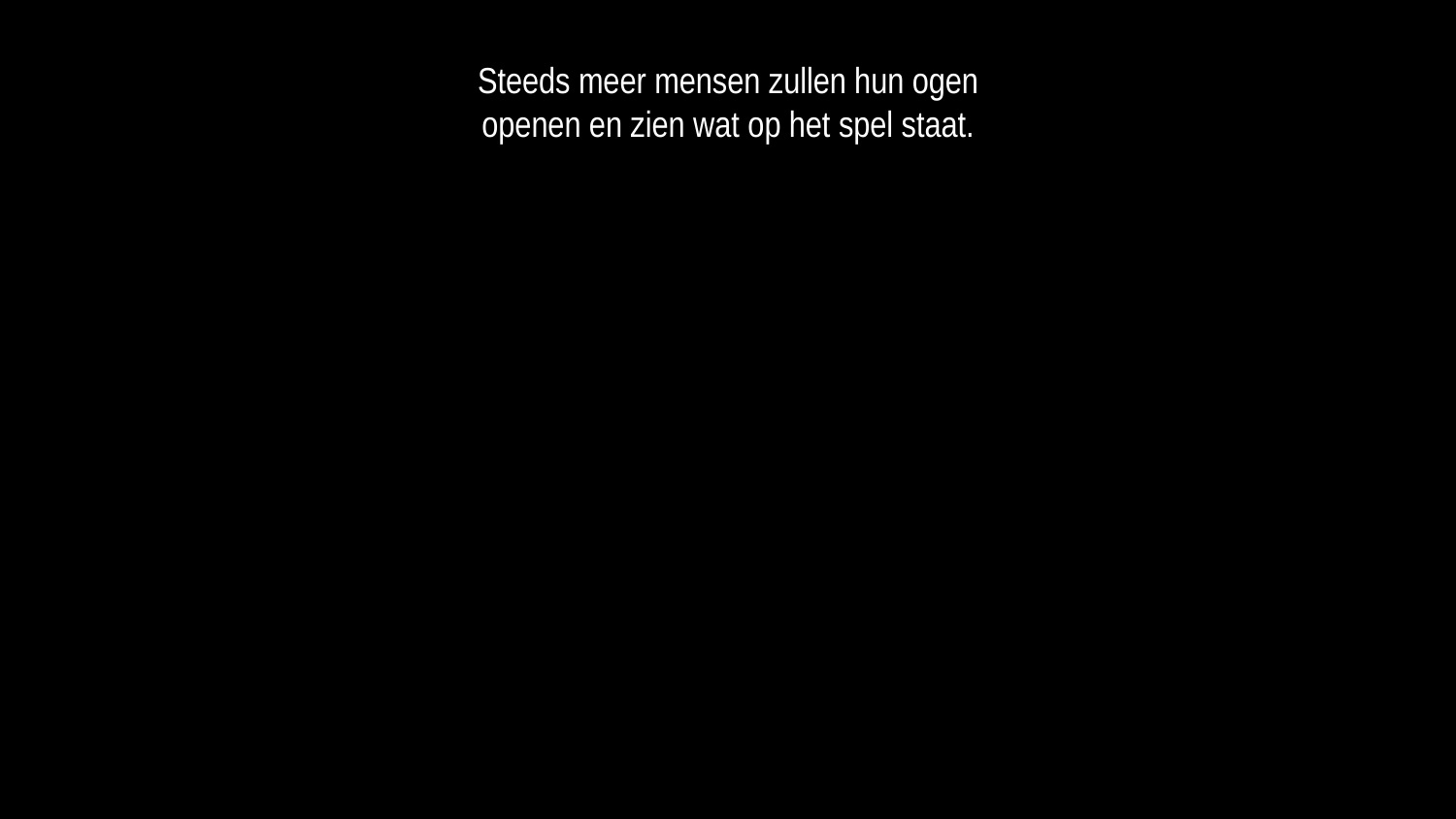

Steeds meer mensen zullen hun ogen
openen en zien wat op het spel staat.